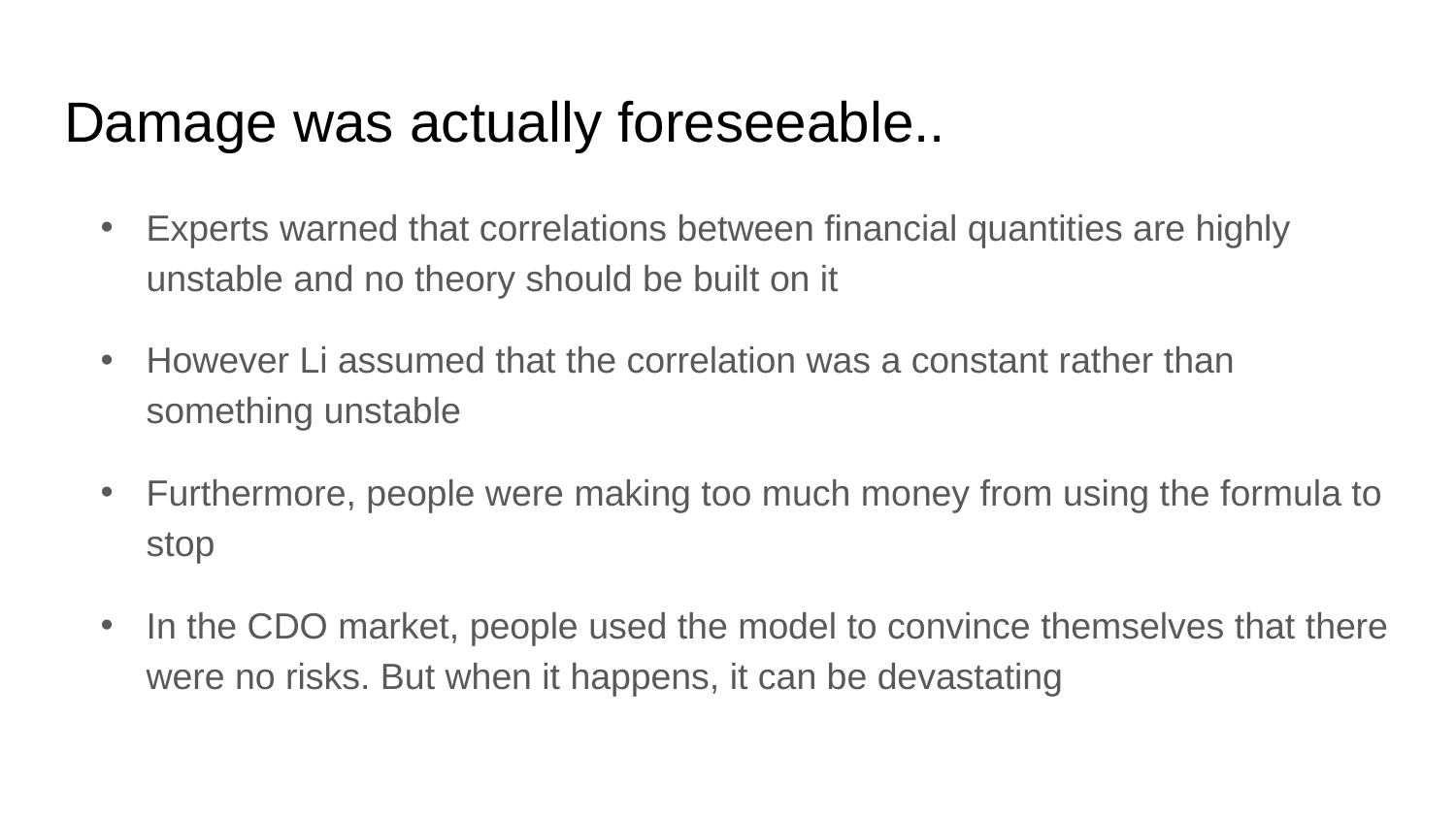

# Damage was actually foreseeable..
Experts warned that correlations between financial quantities are highly unstable and no theory should be built on it
However Li assumed that the correlation was a constant rather than something unstable
Furthermore, people were making too much money from using the formula to stop
In the CDO market, people used the model to convince themselves that there were no risks. But when it happens, it can be devastating